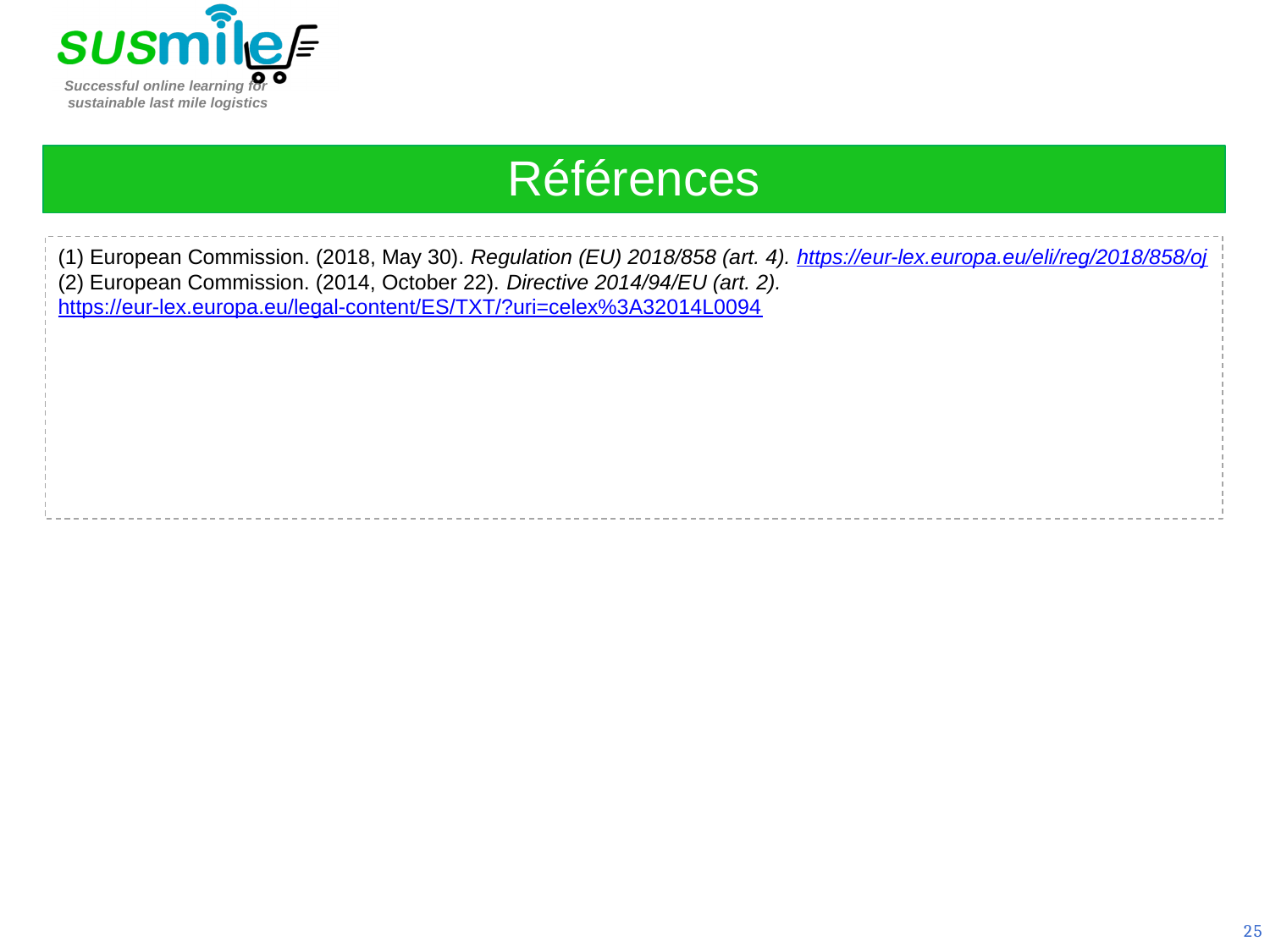

Références
(1) European Commission. (2018, May 30). Regulation (EU) 2018/858 (art. 4). https://eur-lex.europa.eu/eli/reg/2018/858/oj
(2) European Commission. (2014, October 22). Directive 2014/94/EU (art. 2). https://eur-lex.europa.eu/legal-content/ES/TXT/?uri=celex%3A32014L0094
25